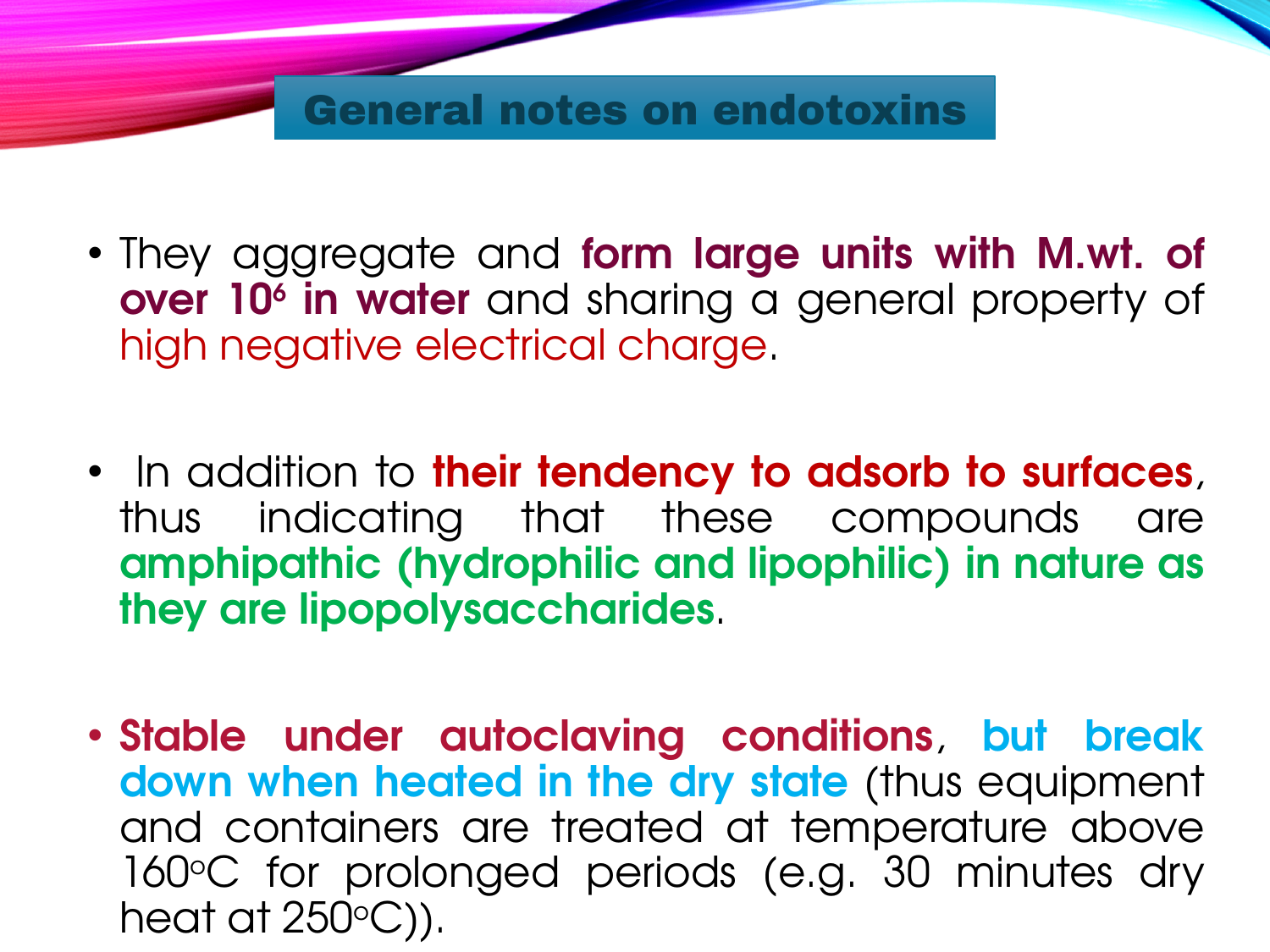

General notes on endotoxins
They aggregate and form large units with M.wt. of over 106 in water and sharing a general property of high negative electrical charge.

 In addition to their tendency to adsorb to surfaces, thus indicating that these compounds are amphipathic (hydrophilic and lipophilic) in nature as they are lipopolysaccharides.

Stable under autoclaving conditions, but break down when heated in the dry state (thus equipment and containers are treated at temperature above 160oC for prolonged periods (e.g. 30 minutes dry heat at 250oC)).